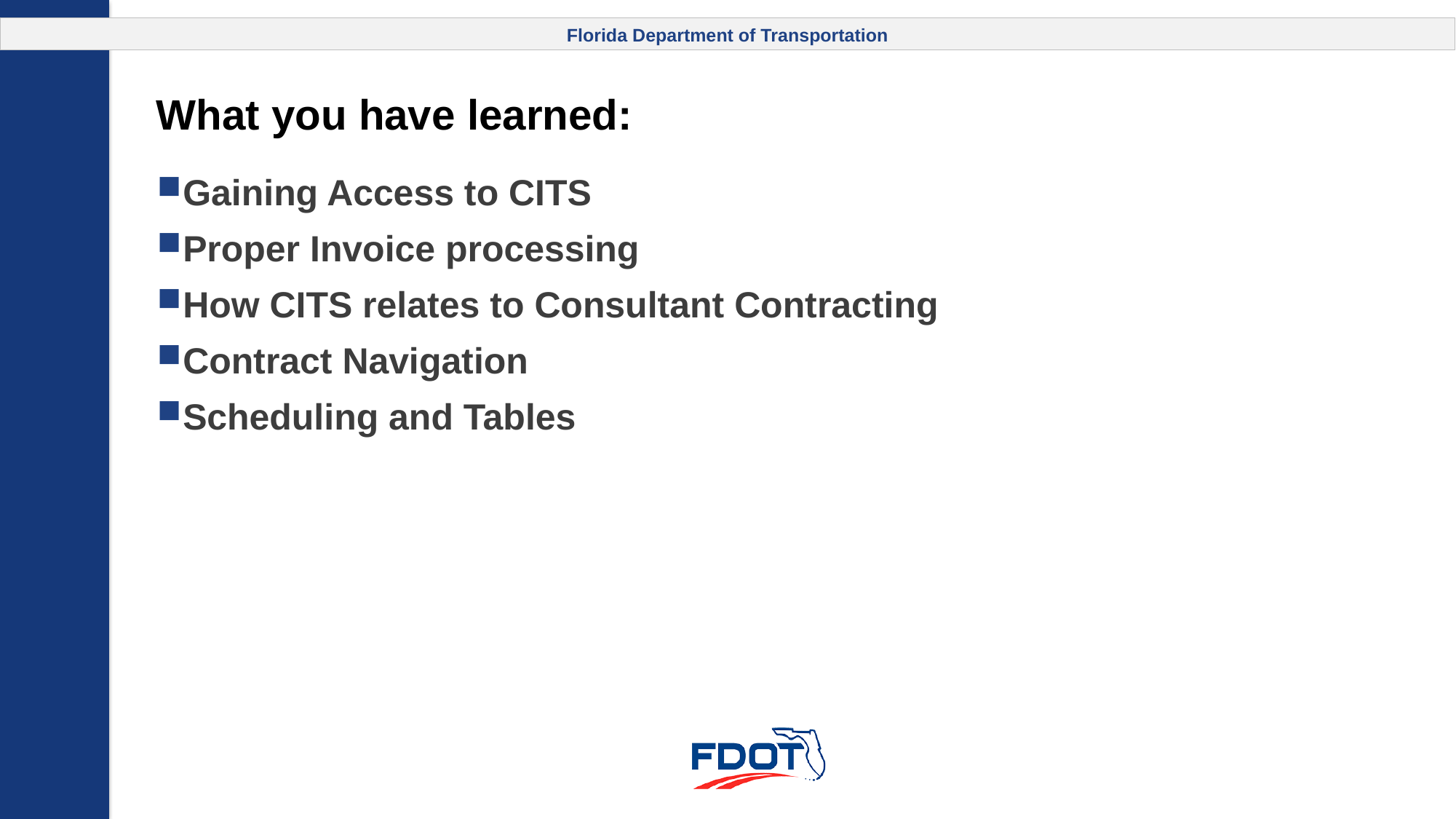

# What you have learned:
Gaining Access to CITS
Proper Invoice processing
How CITS relates to Consultant Contracting
Contract Navigation
Scheduling and Tables